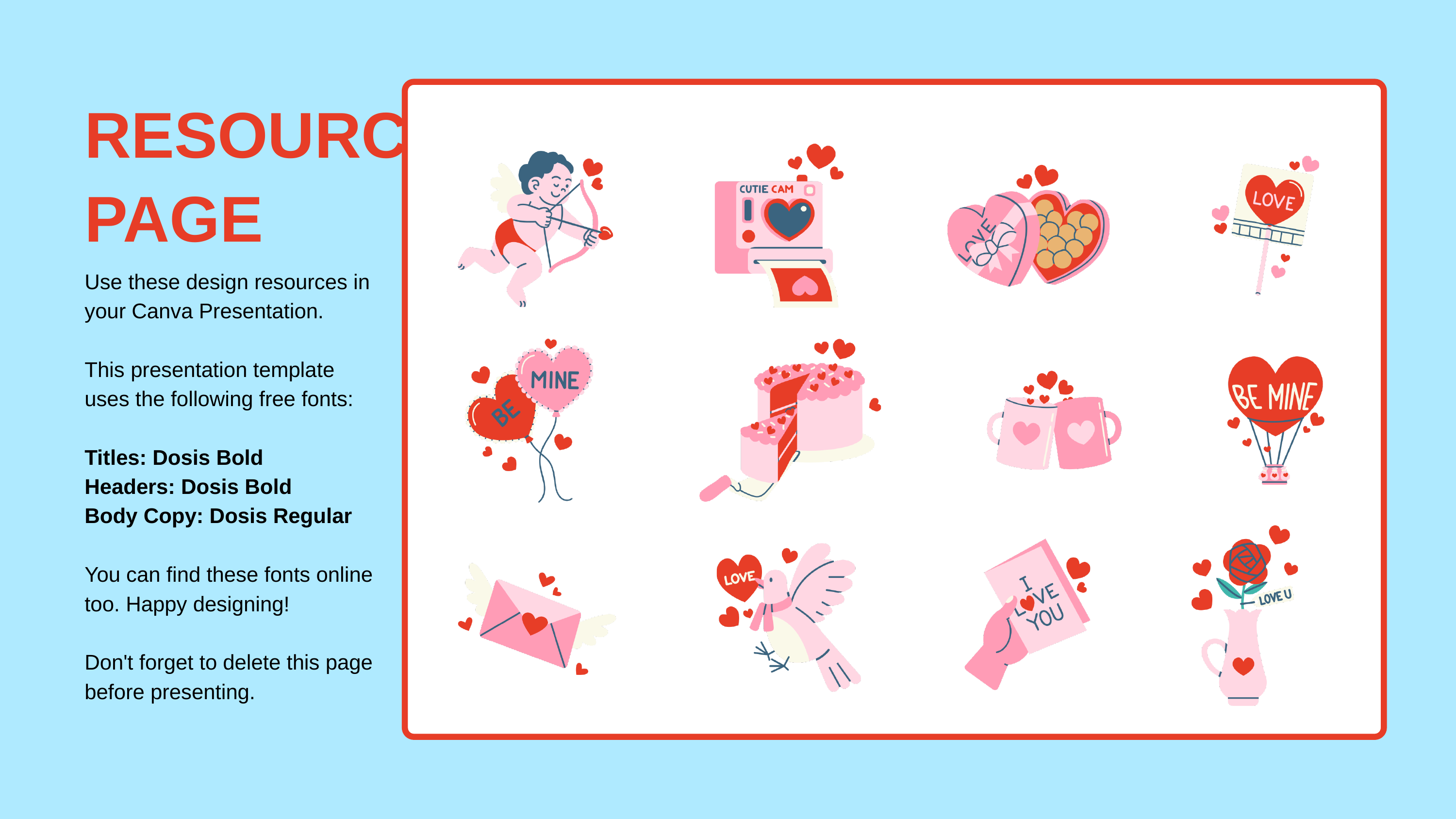

RESOURCE PAGE

Use these design resources in
your Canva Presentation.

This presentation template uses the following free fonts:

Titles: Dosis Bold
Headers: Dosis Bold
Body Copy: Dosis Regular

You can find these fonts online too. Happy designing!

Don't forget to delete this page before presenting.